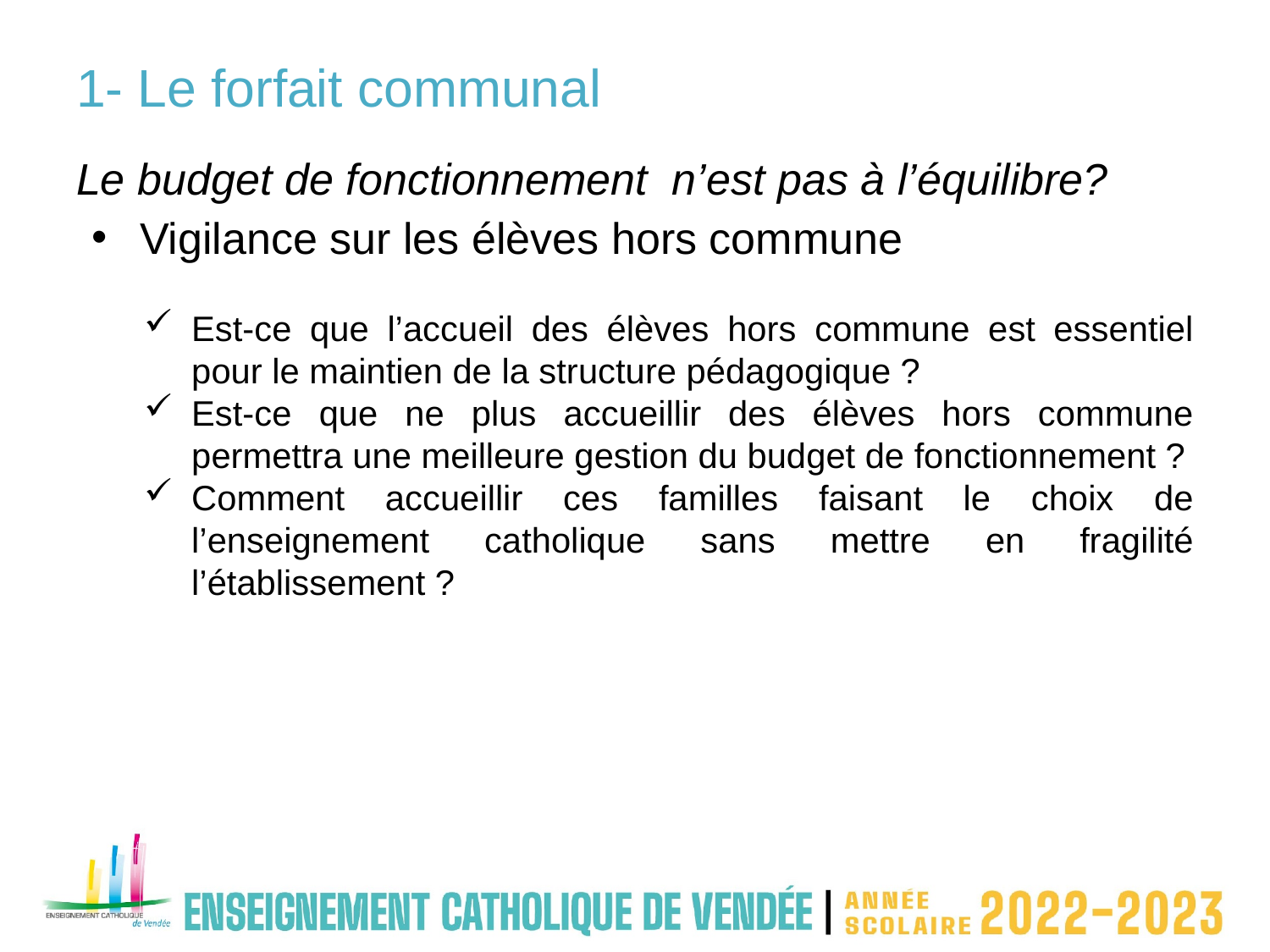

# 1- Le forfait communal
Le budget de fonctionnement  n’est pas à l’équilibre?
Vigilance sur les élèves hors commune
Est-ce que l’accueil des élèves hors commune est essentiel pour le maintien de la structure pédagogique ?
Est-ce que ne plus accueillir des élèves hors commune permettra une meilleure gestion du budget de fonctionnement ?
Comment accueillir ces familles faisant le choix de l’enseignement catholique sans mettre en fragilité l’établissement ?